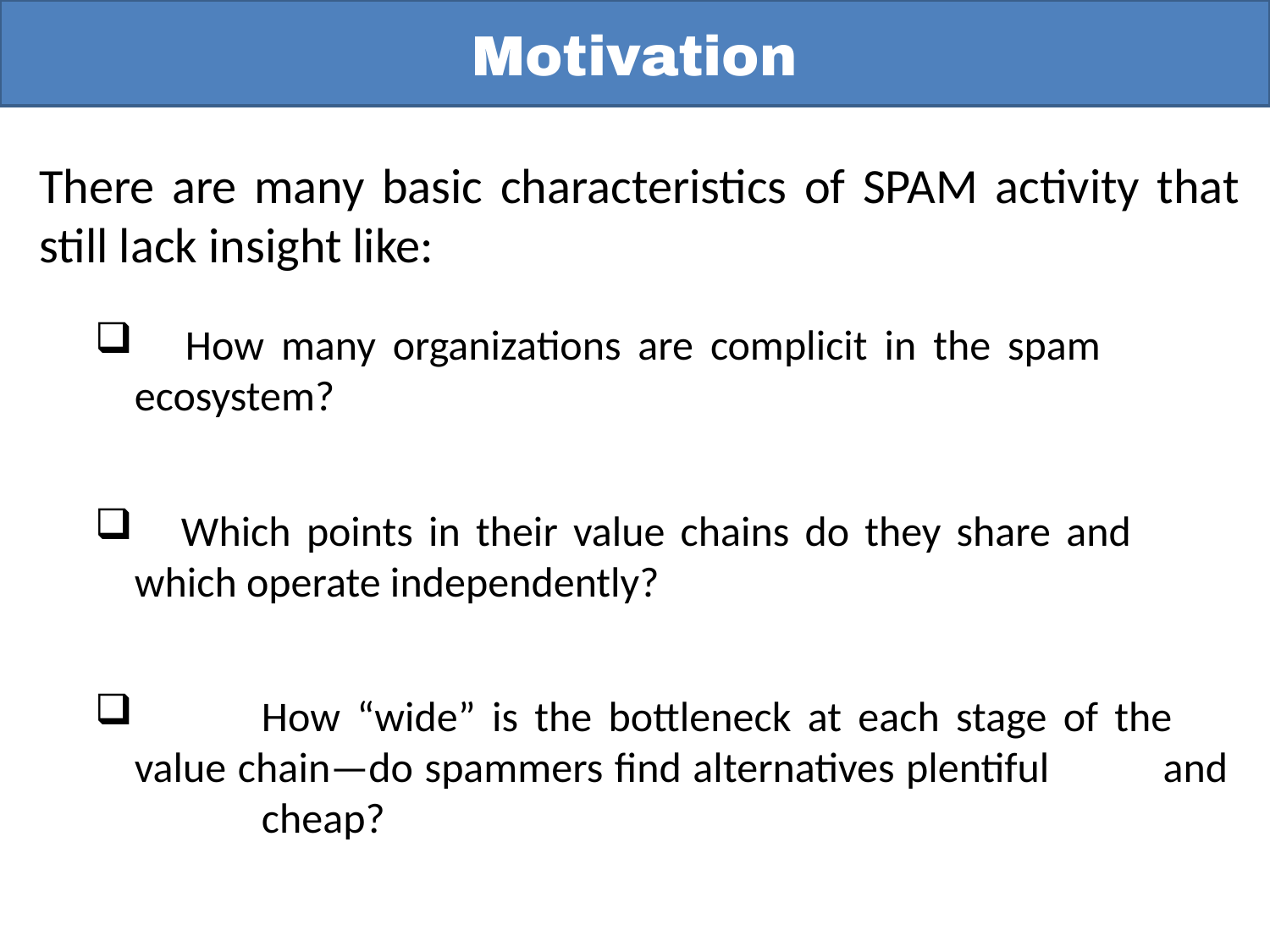

Motivation
There are many basic characteristics of SPAM activity that still lack insight like:

   How many organizations are complicit in the spam  	ecosystem?

   Which points in their value chains do they share and   	which operate independently?

	How “wide” is the bottleneck at each stage of the    	value chain—do spammers find alternatives plentiful 	and  	cheap?